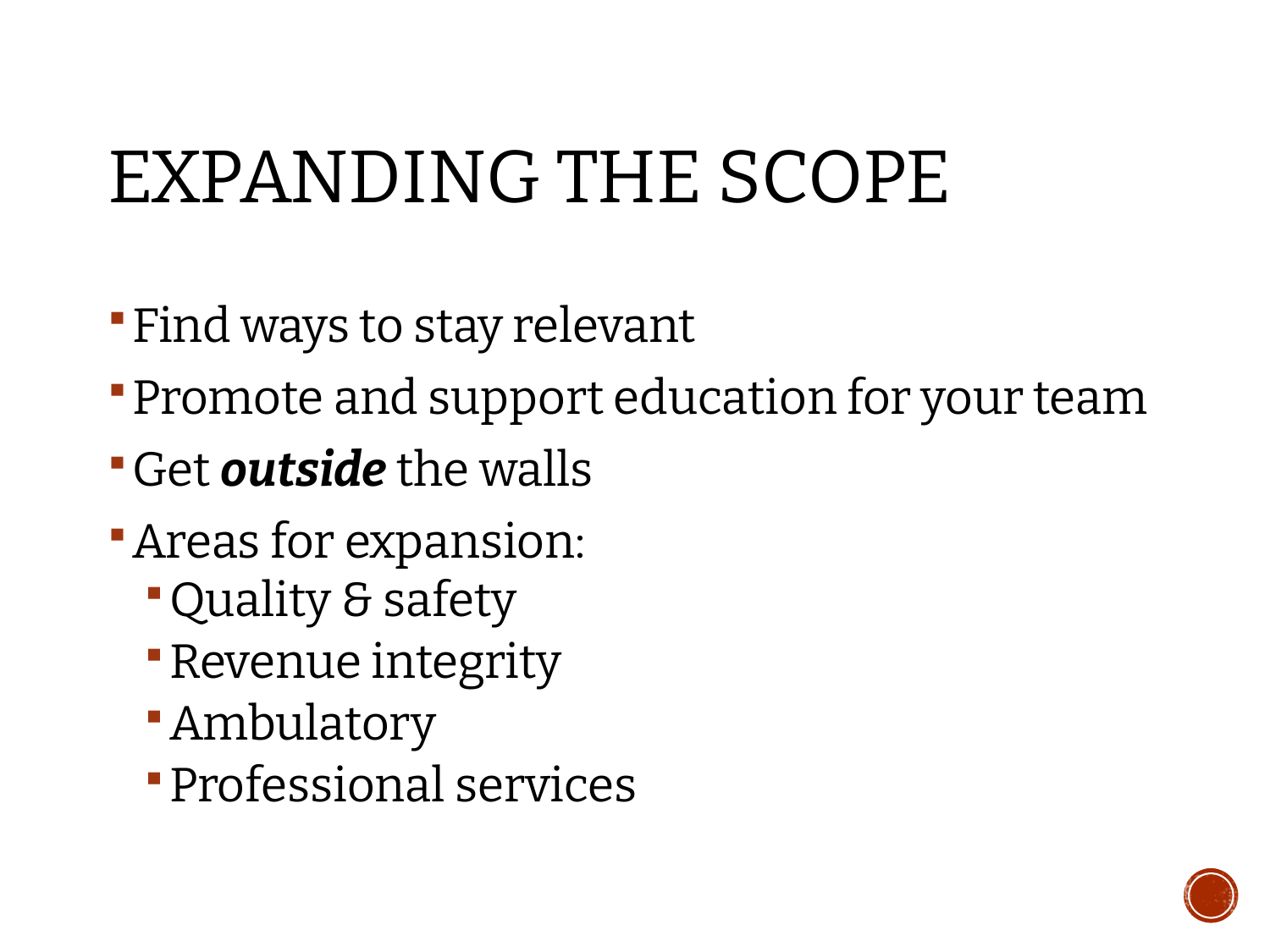

# Expanding the Scope
Find ways to stay relevant
Promote and support education for your team
Get outside the walls
Areas for expansion:
Quality & safety
Revenue integrity
Ambulatory
Professional services